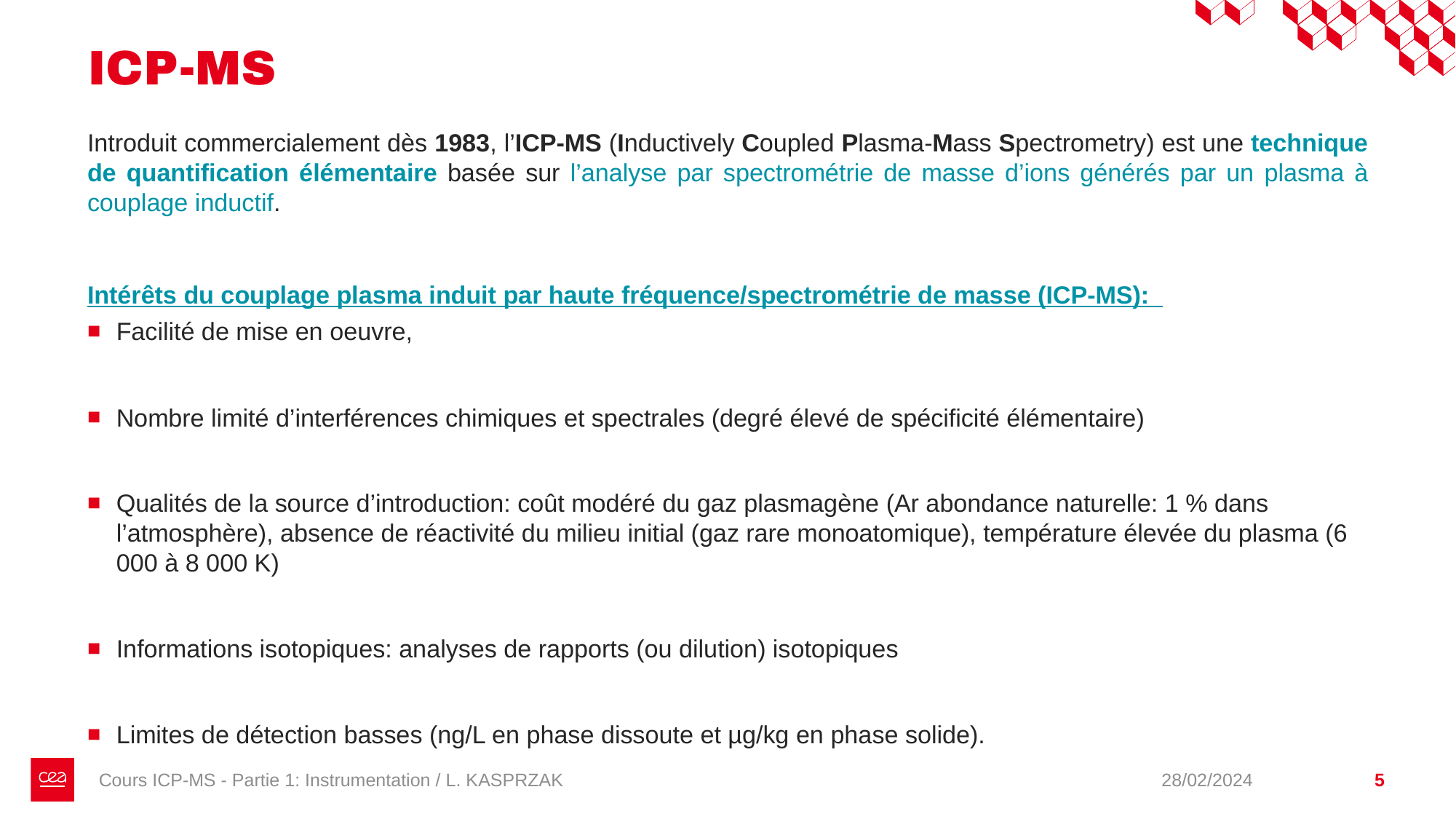

# ICP-MS
Introduit commercialement dès 1983, l’ICP-MS (Inductively Coupled Plasma-Mass Spectrometry) est une technique de quantification élémentaire basée sur l’analyse par spectrométrie de masse d’ions générés par un plasma à couplage inductif.

Intérêts du couplage plasma induit par haute fréquence/spectrométrie de masse (ICP-MS):
Facilité de mise en oeuvre,

Nombre limité d’interférences chimiques et spectrales (degré élevé de spécificité élémentaire)

Qualités de la source d’introduction: coût modéré du gaz plasmagène (Ar abondance naturelle: 1 % dans l’atmosphère), absence de réactivité du milieu initial (gaz rare monoatomique), température élevée du plasma (6 000 à 8 000 K)

Informations isotopiques: analyses de rapports (ou dilution) isotopiques

Limites de détection basses (ng/L en phase dissoute et µg/kg en phase solide).
28/02/2024
Cours ICP-MS - Partie 1: Instrumentation / L. KASPRZAK
5